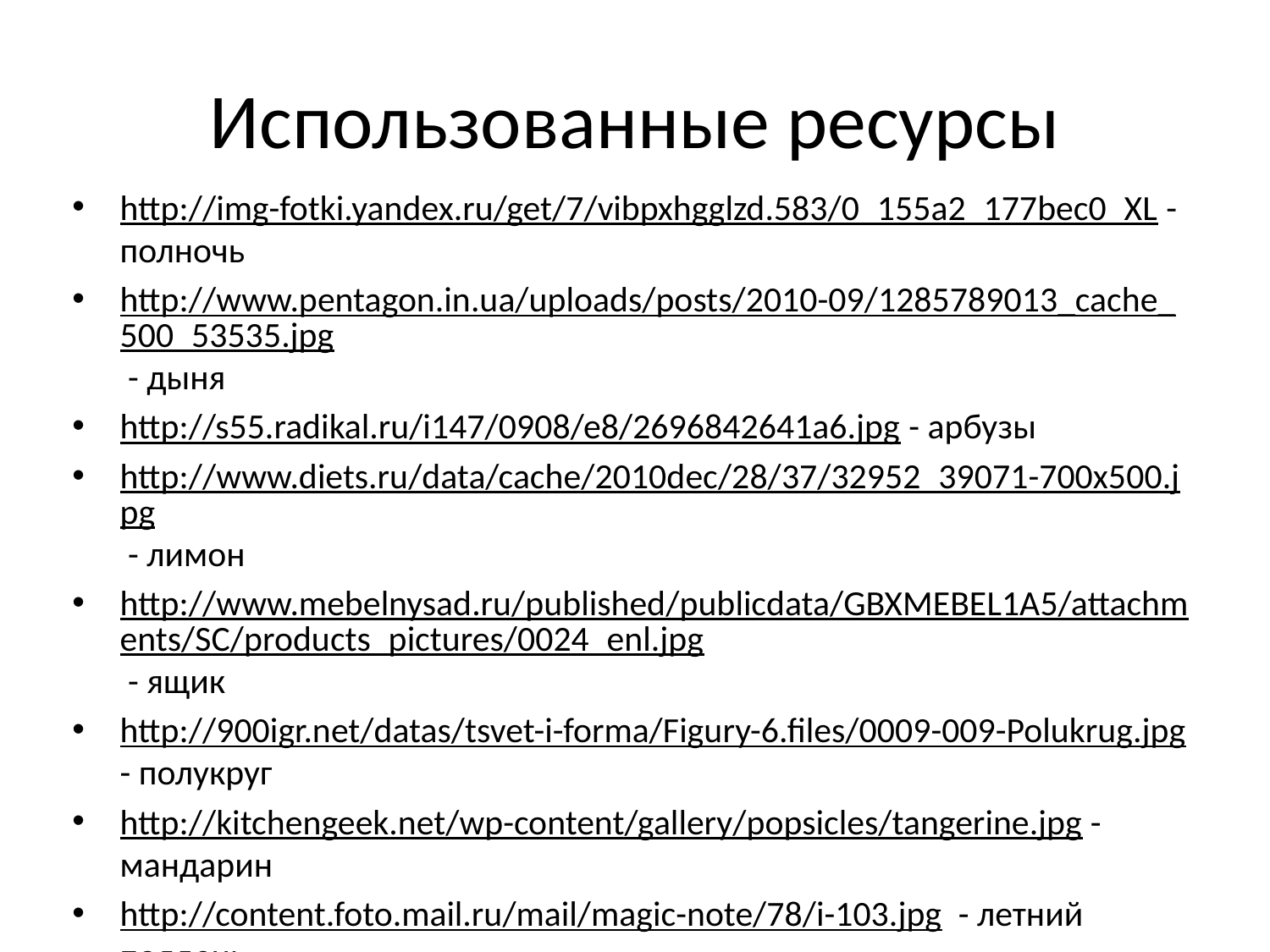

# Использованные ресурсы
http://img-fotki.yandex.ru/get/7/vibpxhgglzd.583/0_155a2_177bec0_XL - полночь
http://www.pentagon.in.ua/uploads/posts/2010-09/1285789013_cache_500_53535.jpg - дыня
http://s55.radikal.ru/i147/0908/e8/2696842641a6.jpg - арбузы
http://www.diets.ru/data/cache/2010dec/28/37/32952_39071-700x500.jpg - лимон
http://www.mebelnysad.ru/published/publicdata/GBXMEBEL1A5/attachments/SC/products_pictures/0024_enl.jpg - ящик
http://900igr.net/datas/tsvet-i-forma/Figury-6.files/0009-009-Polukrug.jpg - полукруг
http://kitchengeek.net/wp-content/gallery/popsicles/tangerine.jpg -мандарин
http://content.foto.mail.ru/mail/magic-note/78/i-103.jpg  - летний полдень